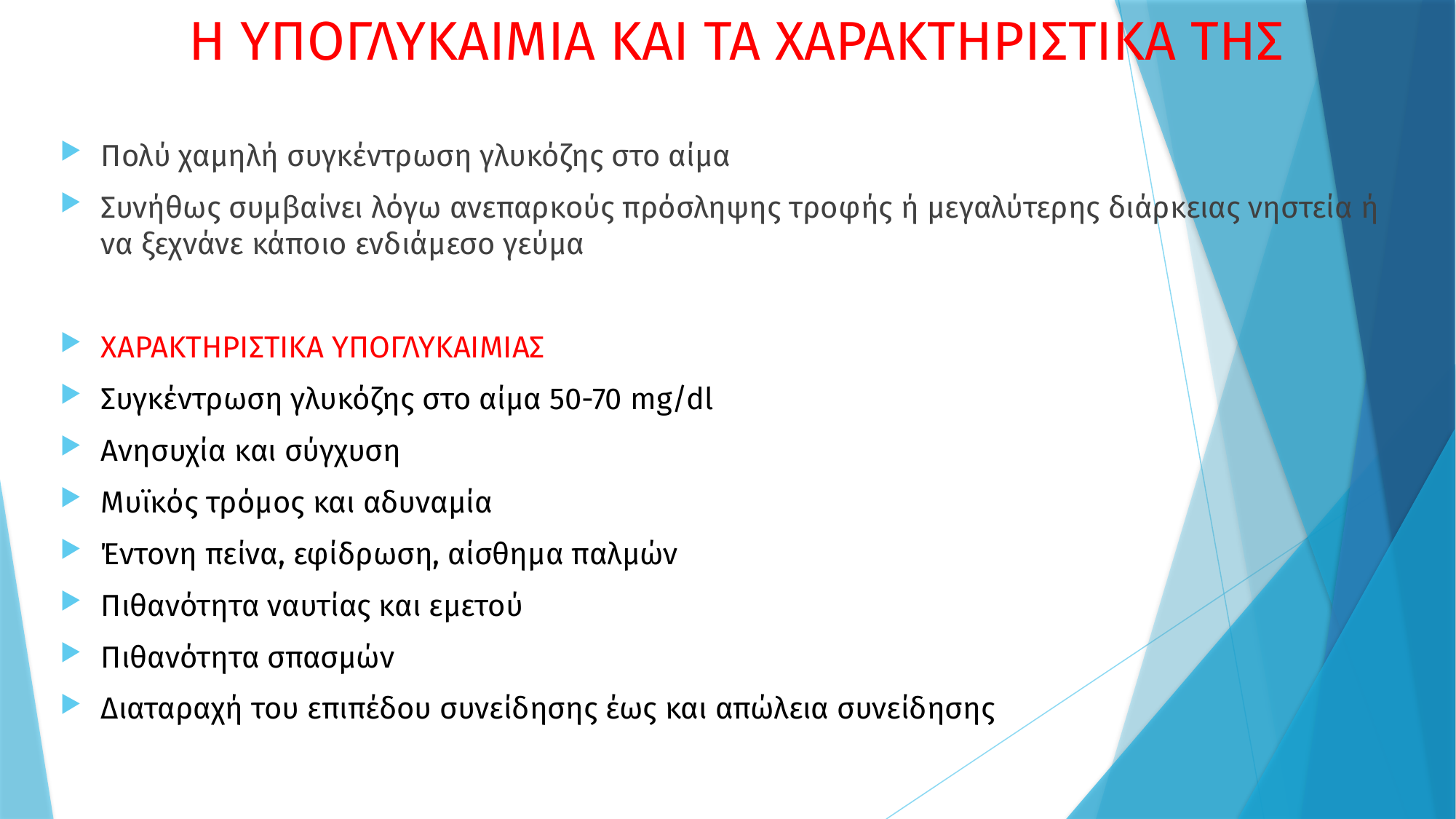

# Η ΥΠΟΓΛΥΚΑΙΜΙΑ ΚΑΙ ΤΑ ΧΑΡΑΚΤΗΡΙΣΤΙΚΑ ΤΗΣ
Πολύ χαμηλή συγκέντρωση γλυκόζης στο αίμα
Συνήθως συμβαίνει λόγω ανεπαρκούς πρόσληψης τροφής ή μεγαλύτερης διάρκειας νηστεία ή να ξεχνάνε κάποιο ενδιάμεσο γεύμα

ΧΑΡΑΚΤΗΡΙΣΤΙΚΑ ΥΠΟΓΛΥΚΑΙΜΙΑΣ
Συγκέντρωση γλυκόζης στο αίμα 50-70 mg/dl
Ανησυχία και σύγχυση
Μυϊκός τρόμος και αδυναμία
Έντονη πείνα, εφίδρωση, αίσθημα παλμών
Πιθανότητα ναυτίας και εμετού
Πιθανότητα σπασμών
Διαταραχή του επιπέδου συνείδησης έως και απώλεια συνείδησης